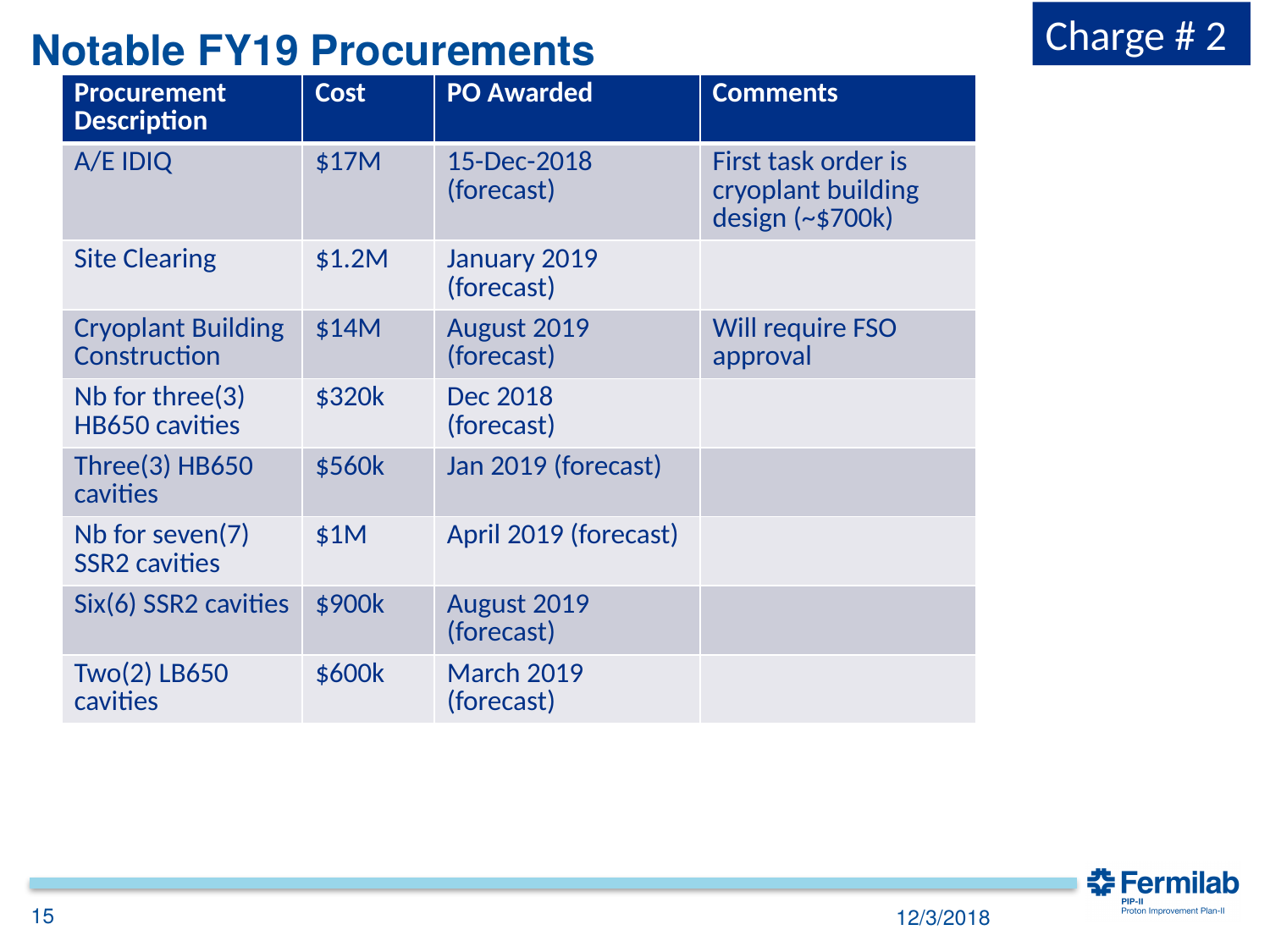

# Notable FY19 Procurements
Charge # 2
| Procurement Description | Cost | PO Awarded | Comments |
| --- | --- | --- | --- |
| A/E IDIQ | $17M | 15-Dec-2018 (forecast) | First task order is cryoplant building design (~$700k) |
| Site Clearing | $1.2M | January 2019 (forecast) |  |
| Cryoplant Building Construction | $14M | August 2019 (forecast) | Will require FSO approval |
| Nb for three(3) HB650 cavities | $320k | Dec 2018 (forecast) |  |
| Three(3) HB650 cavities | $560k | Jan 2019 (forecast) |  |
| Nb for seven(7) SSR2 cavities | $1M | April 2019 (forecast) |  |
| Six(6) SSR2 cavities | $900k | August 2019 (forecast) |  |
| Two(2) LB650 cavities | $600k | March 2019 (forecast) |  |
15
12/3/2018